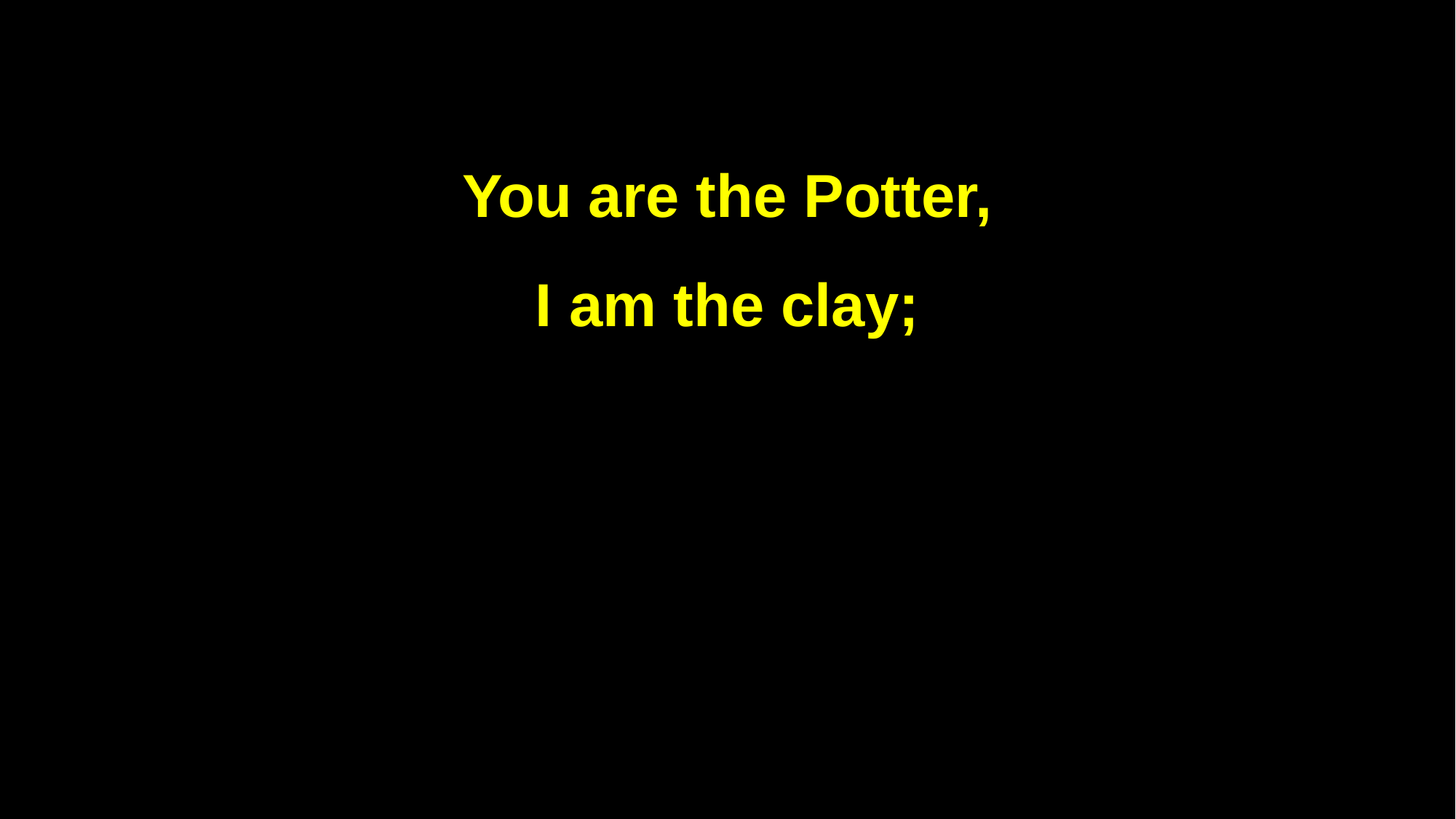

You are the Potter,
I am the clay;